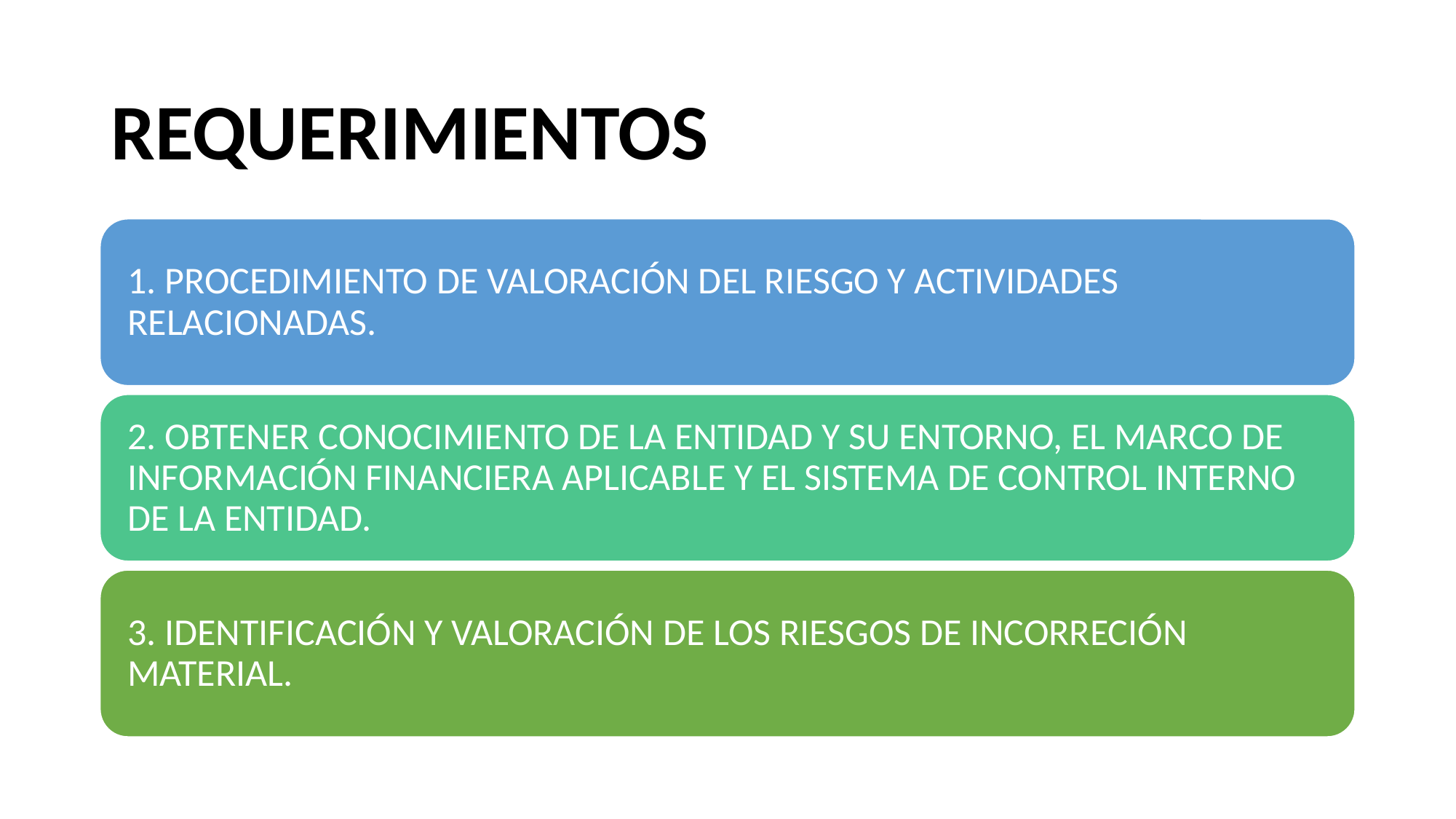

# REQUERIMIENTOS
1. PROCEDIMIENTO DE VALORACIÓN DEL RIESGO Y ACTIVIDADES RELACIONADAS.
2. OBTENER CONOCIMIENTO DE LA ENTIDAD Y SU ENTORNO, EL MARCO DE INFORMACIÓN FINANCIERA APLICABLE Y EL SISTEMA DE CONTROL INTERNO DE LA ENTIDAD.
3. IDENTIFICACIÓN Y VALORACIÓN DE LOS RIESGOS DE INCORRECIÓN MATERIAL.